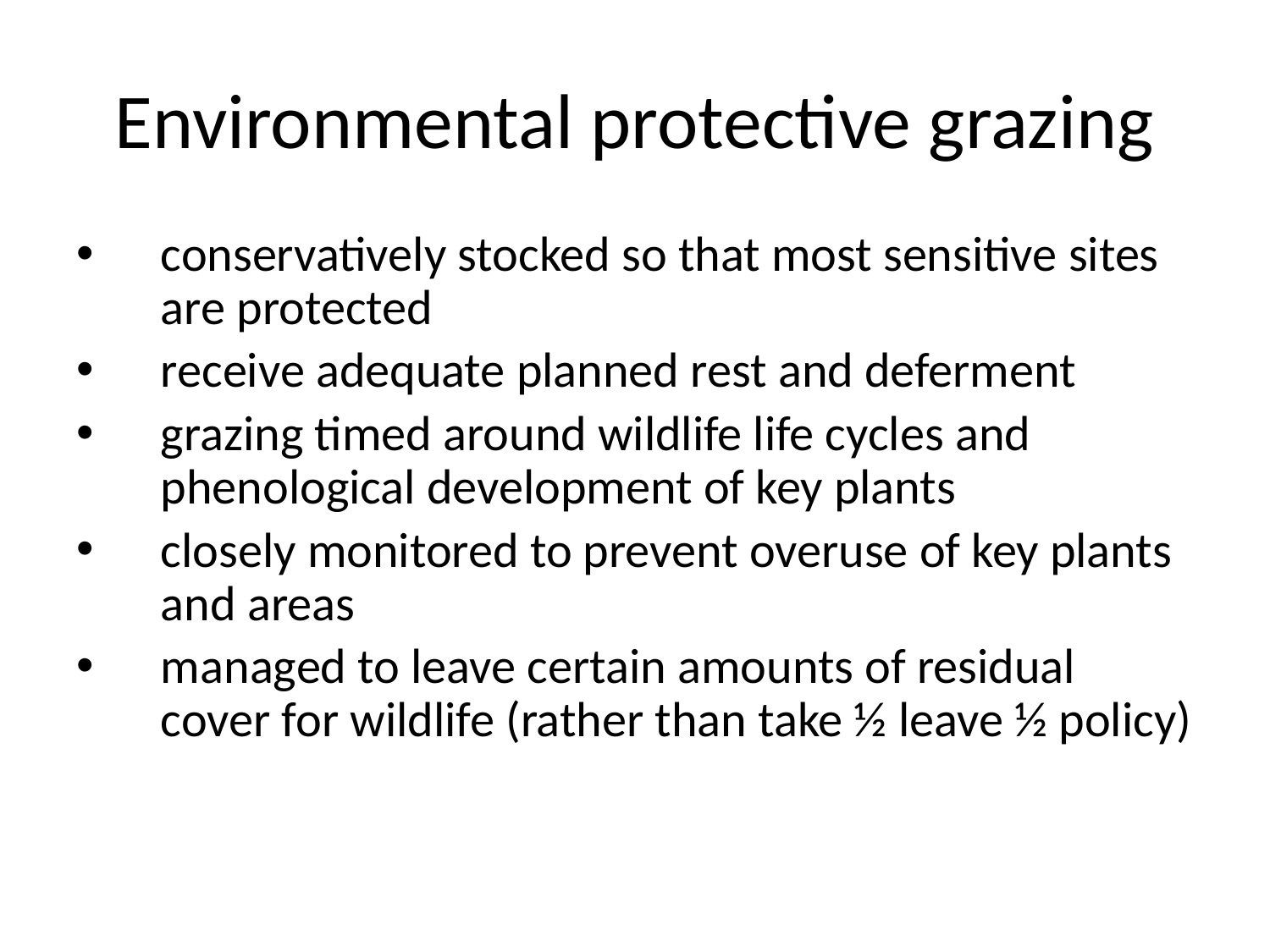

# Environmental protective grazing
conservatively stocked so that most sensitive sites are protected
receive adequate planned rest and deferment
grazing timed around wildlife life cycles and phenological development of key plants
closely monitored to prevent overuse of key plants and areas
managed to leave certain amounts of residual cover for wildlife (rather than take ½ leave ½ policy)